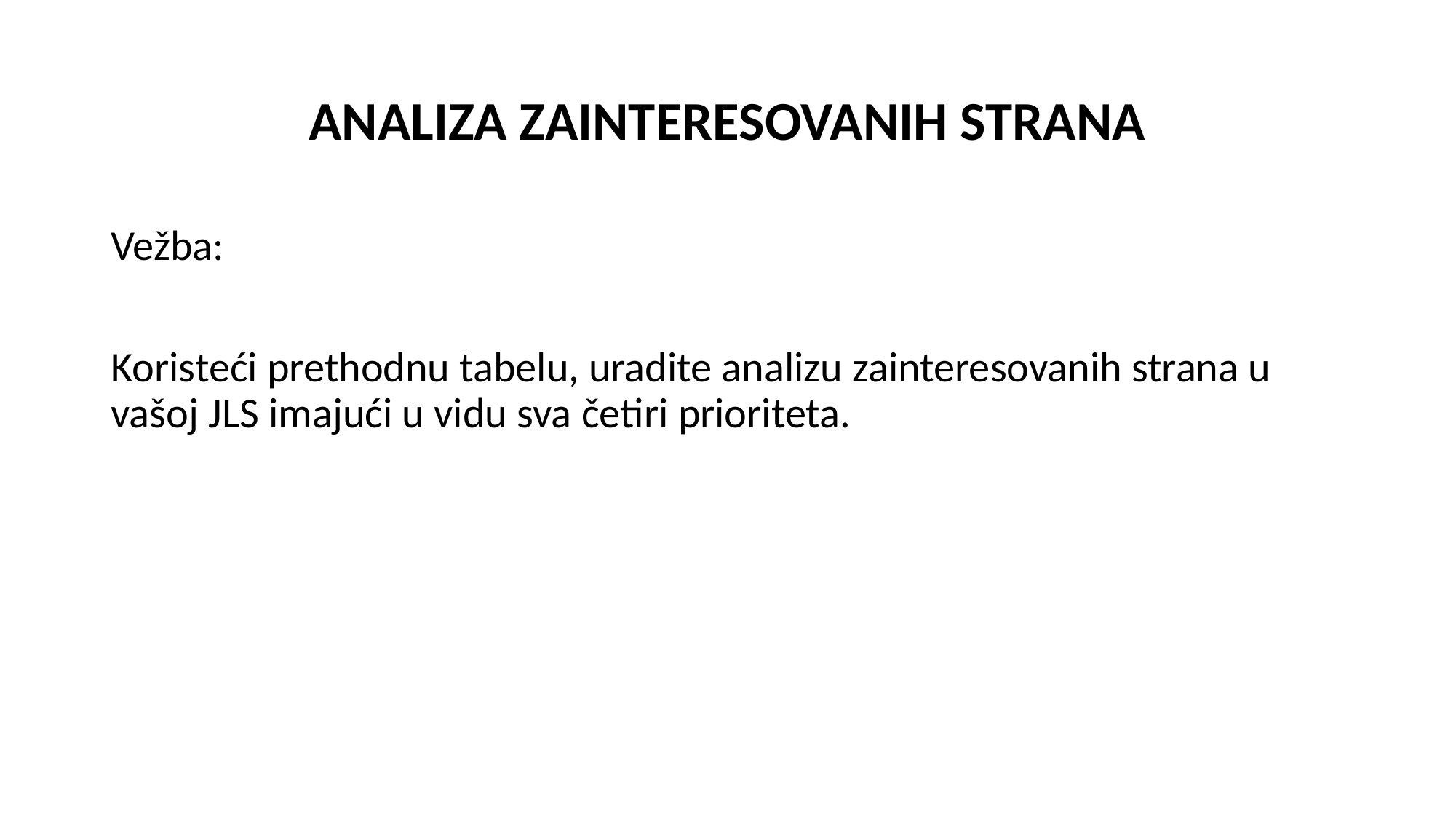

# ANALIZA ZAINTERESOVANIH STRANA
Vežba:

Koristeći prethodnu tabelu, uradite analizu zainteresovanih strana u vašoj JLS imajući u vidu sva četiri prioriteta.